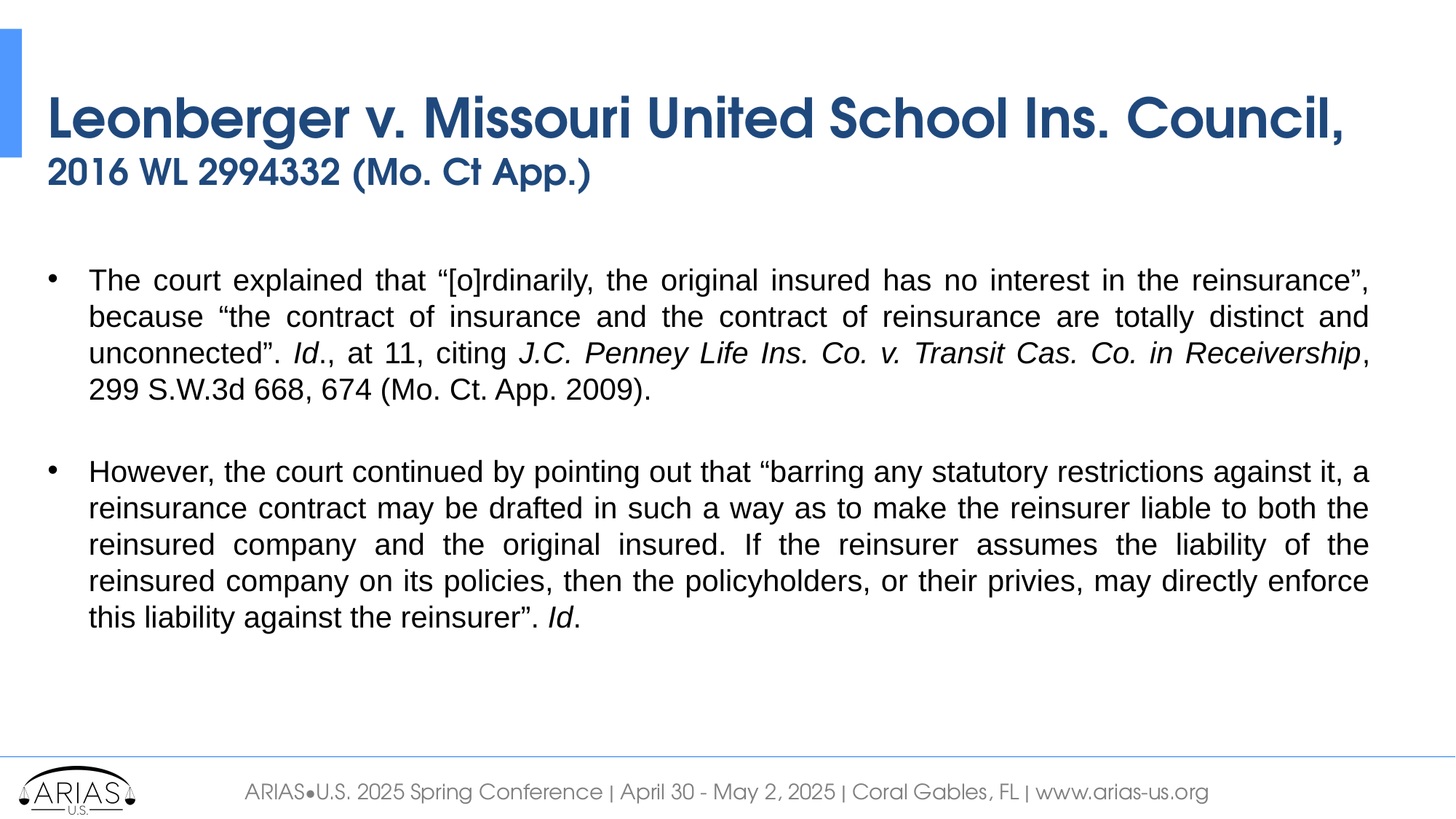

# Leonberger v. Missouri United School Ins. Council, 2016 WL 2994332 (Mo. Ct App.)

The court explained that “[o]rdinarily, the original insured has no interest in the reinsurance”, because “the contract of insurance and the contract of reinsurance are totally distinct and unconnected”. Id., at 11, citing J.C. Penney Life Ins. Co. v. Transit Cas. Co. in Receivership, 299 S.W.3d 668, 674 (Mo. Ct. App. 2009).

However, the court continued by pointing out that “barring any statutory restrictions against it, a reinsurance contract may be drafted in such a way as to make the reinsurer liable to both the reinsured company and the original insured. If the reinsurer assumes the liability of the reinsured company on its policies, then the policyholders, or their privies, may directly enforce this liability against the reinsurer”. Id.